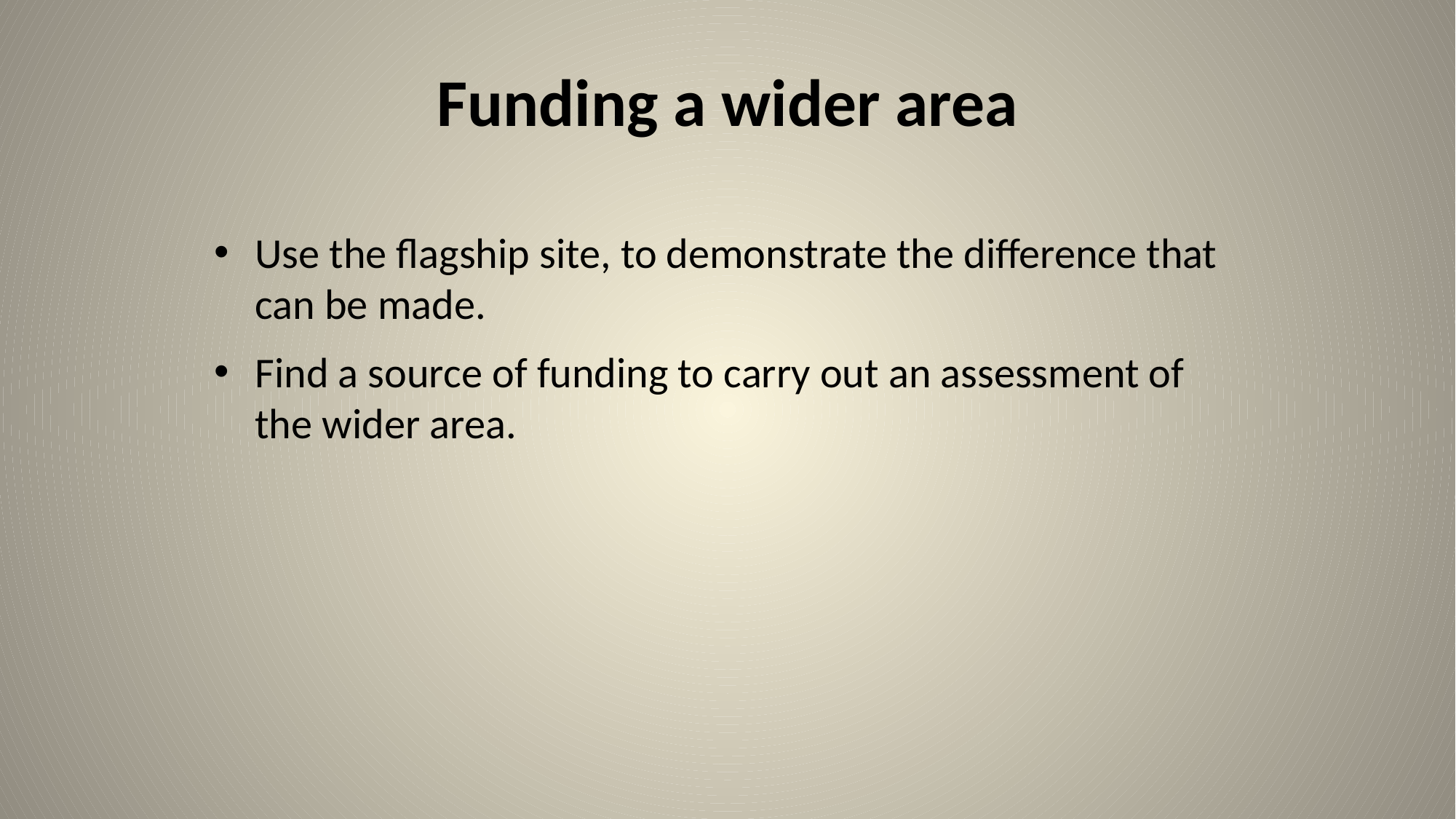

# Funding a wider area
Use the flagship site, to demonstrate the difference that can be made.
Find a source of funding to carry out an assessment of the wider area.